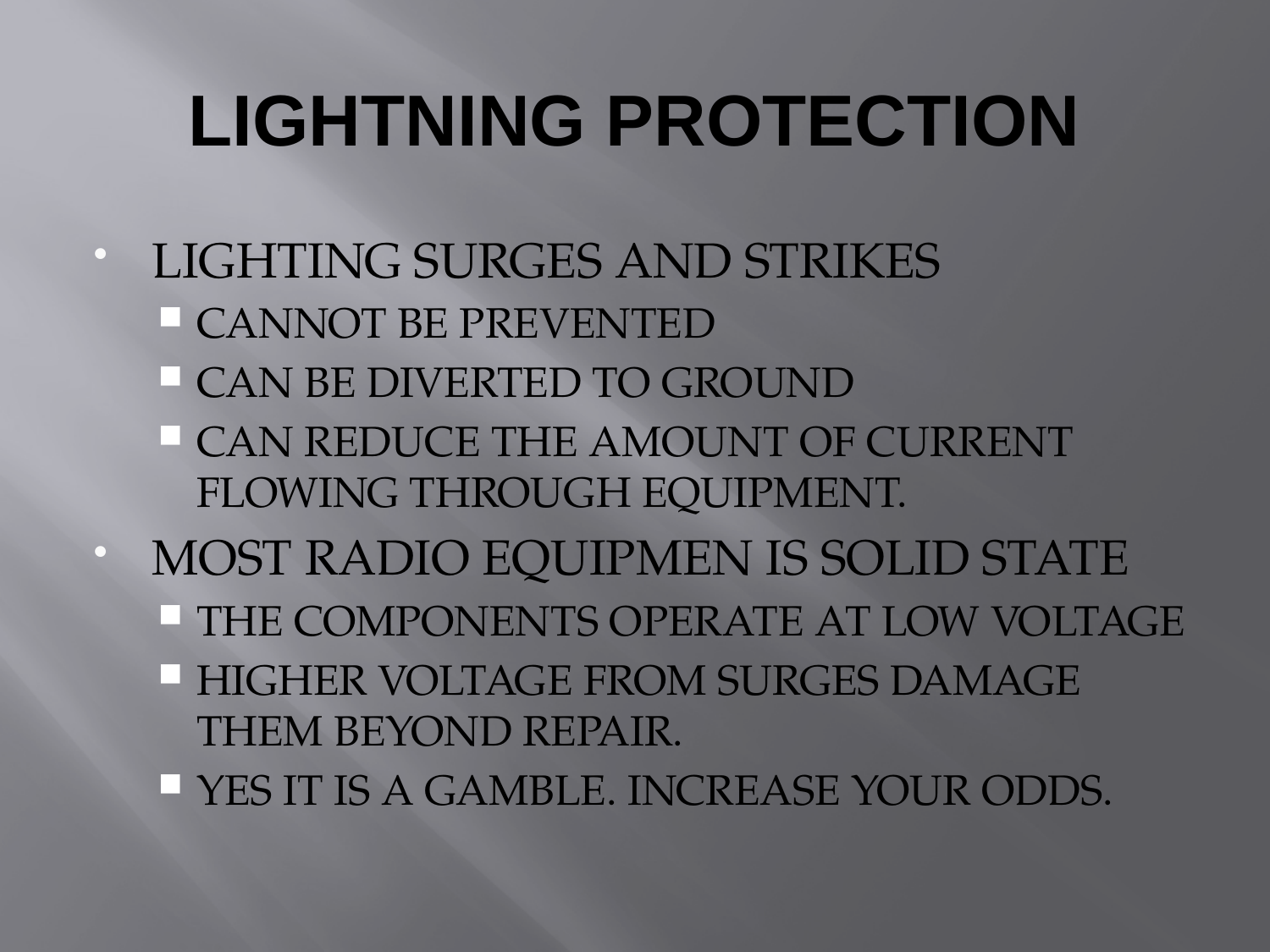

# LIGHTNING PROTECTION
LIGHTING SURGES AND STRIKES
CANNOT BE PREVENTED
CAN BE DIVERTED TO GROUND
CAN REDUCE THE AMOUNT OF CURRENT FLOWING THROUGH EQUIPMENT.
MOST RADIO EQUIPMEN IS SOLID STATE
THE COMPONENTS OPERATE AT LOW VOLTAGE
HIGHER VOLTAGE FROM SURGES DAMAGE THEM BEYOND REPAIR.
YES IT IS A GAMBLE. INCREASE YOUR ODDS.